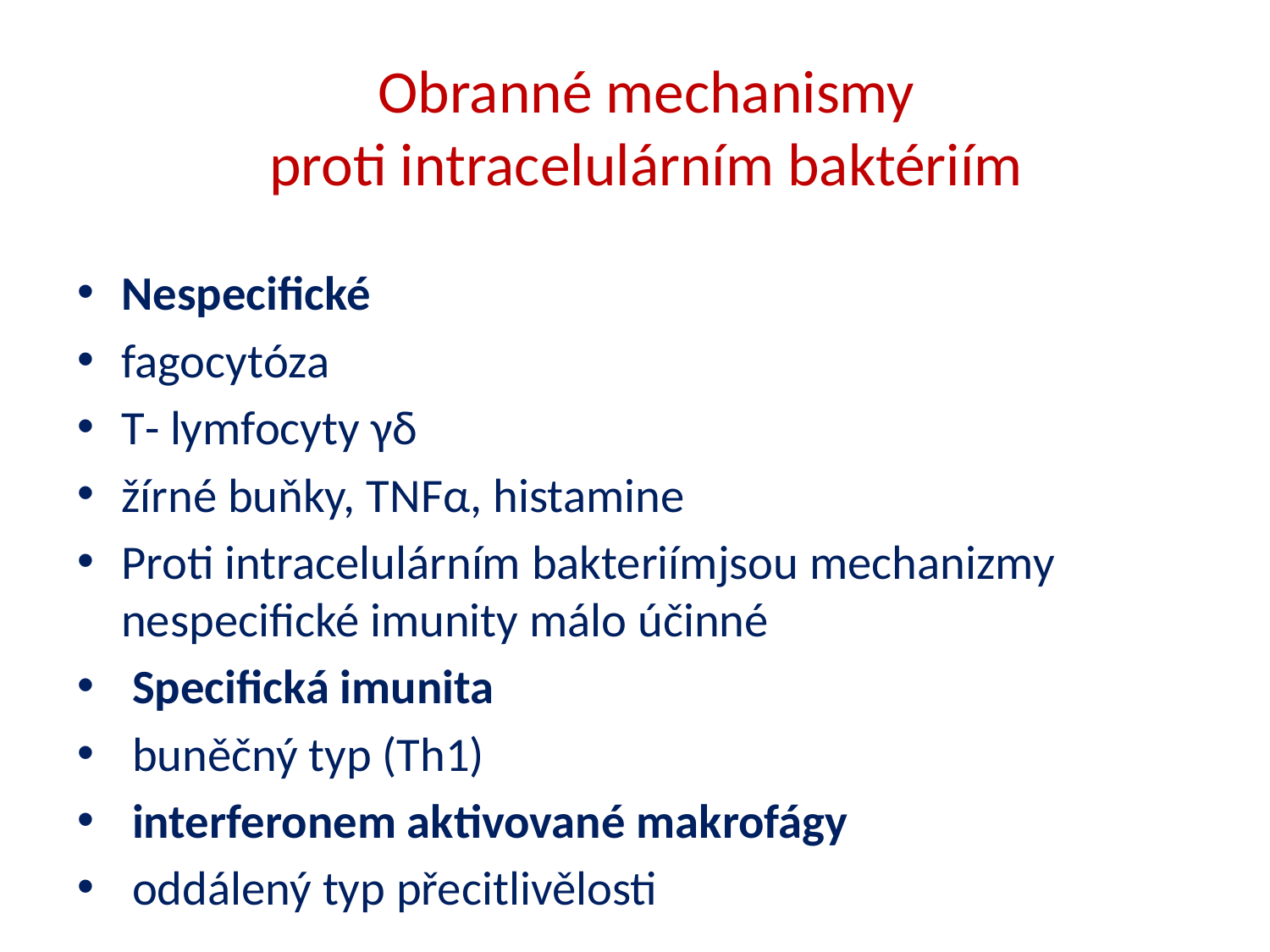

# Obranné mechanismy proti intracelulárním baktériím
Nespecifické
fagocytóza
T- lymfocyty γδ
žírné buňky, TNFα, histamine
Proti intracelulárním bakteriímjsou mechanizmy nespecifické imunity málo účinné
 Specifická imunita
 buněčný typ (Th1)
 interferonem aktivované makrofágy
 oddálený typ přecitlivělosti